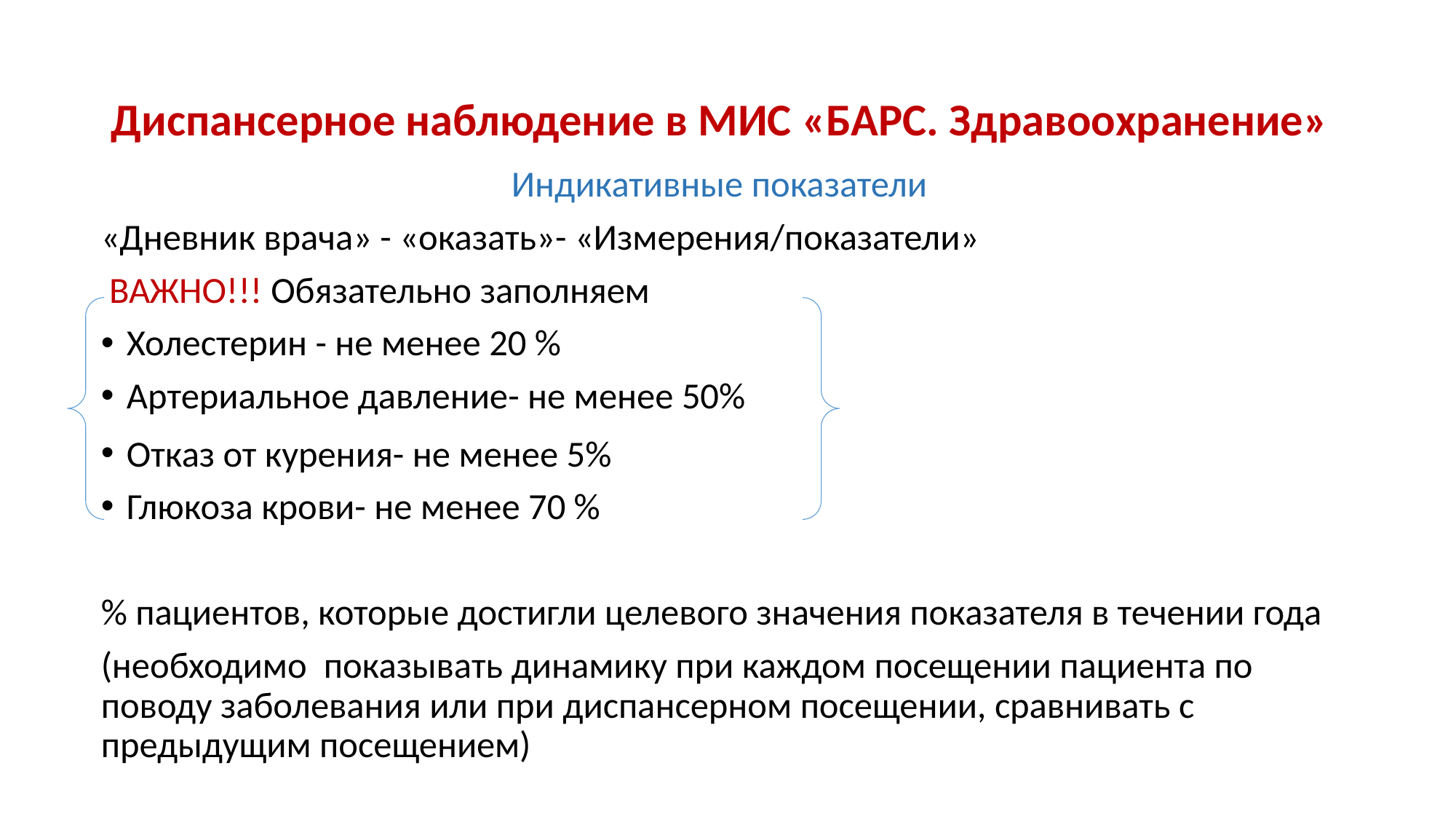

# Диспансерное наблюдение в МИС «БАРС. Здравоохранение»
Индикативные показатели
«Дневник врача» - «оказать»- «Измерения/показатели»
 ВАЖНО!!! Обязательно заполняем
Холестерин - не менее 20 %
Артериальное давление- не менее 50%
Отказ от курения- не менее 5%
Глюкоза крови- не менее 70 %

% пациентов, которые достигли целевого значения показателя в течении года
(необходимо  показывать динамику при каждом посещении пациента по поводу заболевания или при диспансерном посещении, сравнивать с предыдущим посещением)